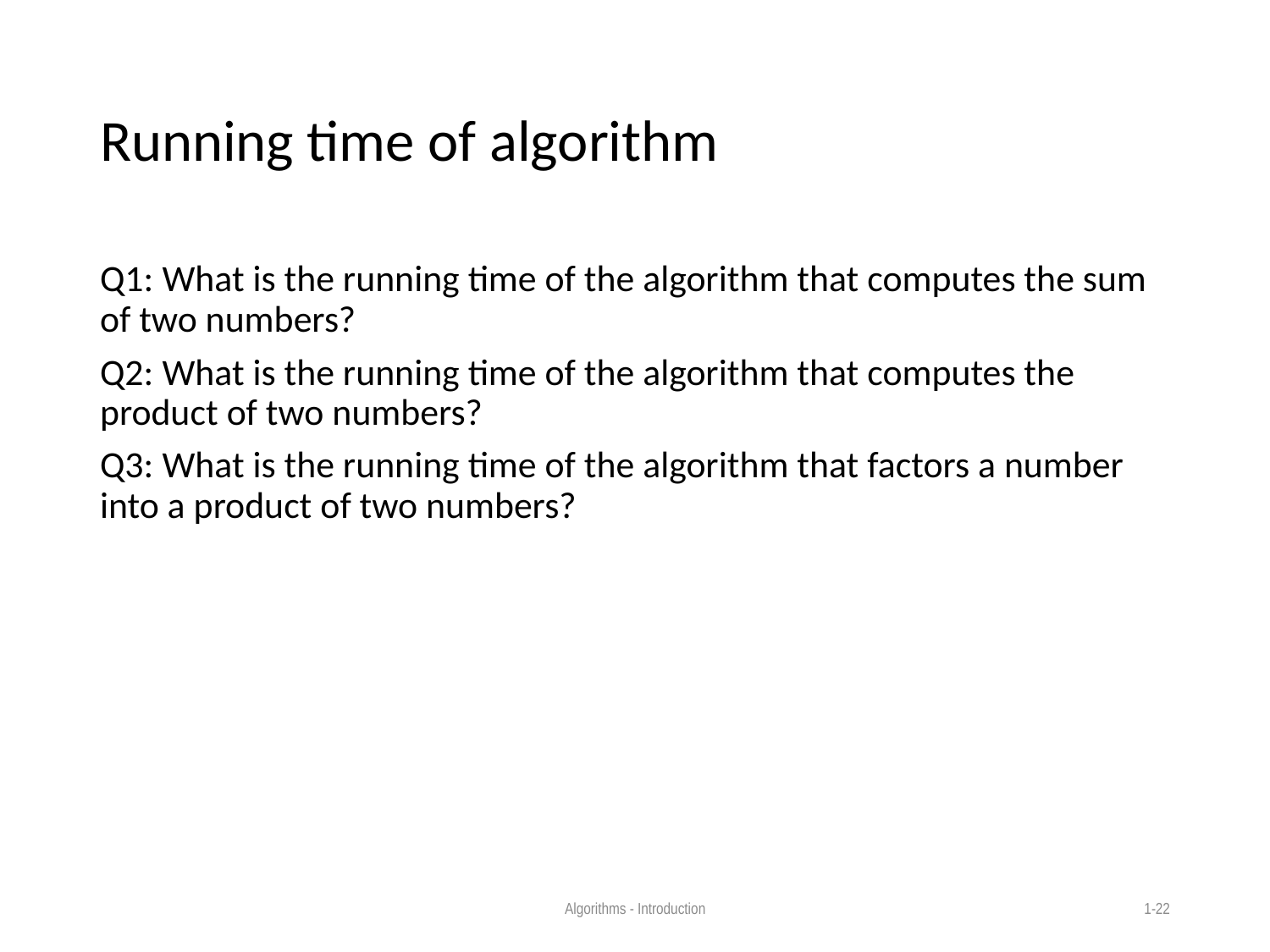

# Running time of algorithm
Q1: What is the running time of the algorithm that computes the sum of two numbers?
Q2: What is the running time of the algorithm that computes the product of two numbers?
Q3: What is the running time of the algorithm that factors a number into a product of two numbers?

Algorithms - Introduction
1-22